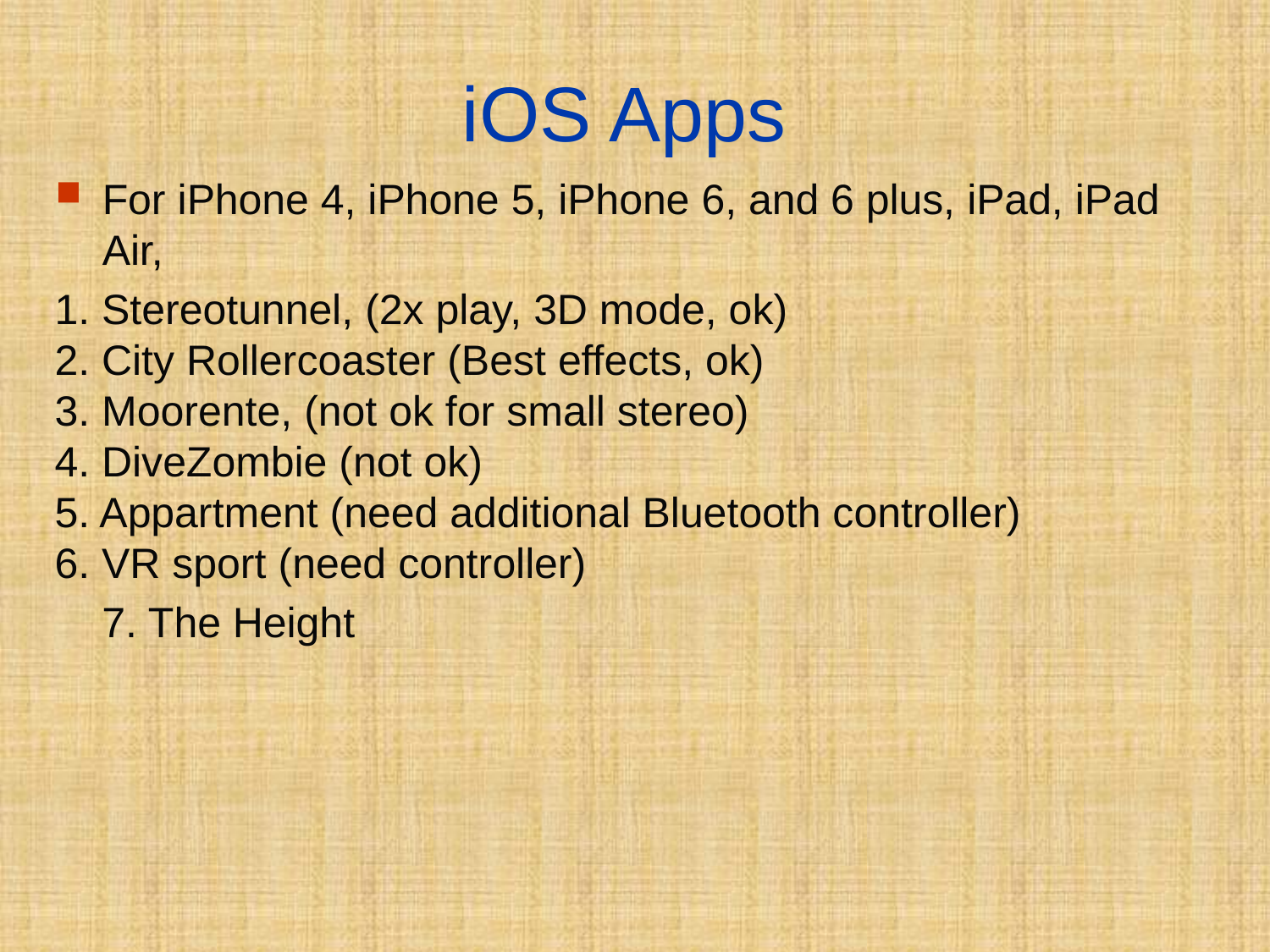

# iOS Apps
For iPhone 4, iPhone 5, iPhone 6, and 6 plus, iPad, iPad Air,
1. Stereotunnel, (2x play, 3D mode, ok)
2. City Rollercoaster (Best effects, ok)
3. Moorente, (not ok for small stereo)
4. DiveZombie (not ok)
5. Appartment (need additional Bluetooth controller)
6. VR sport (need controller)
    7. The Height